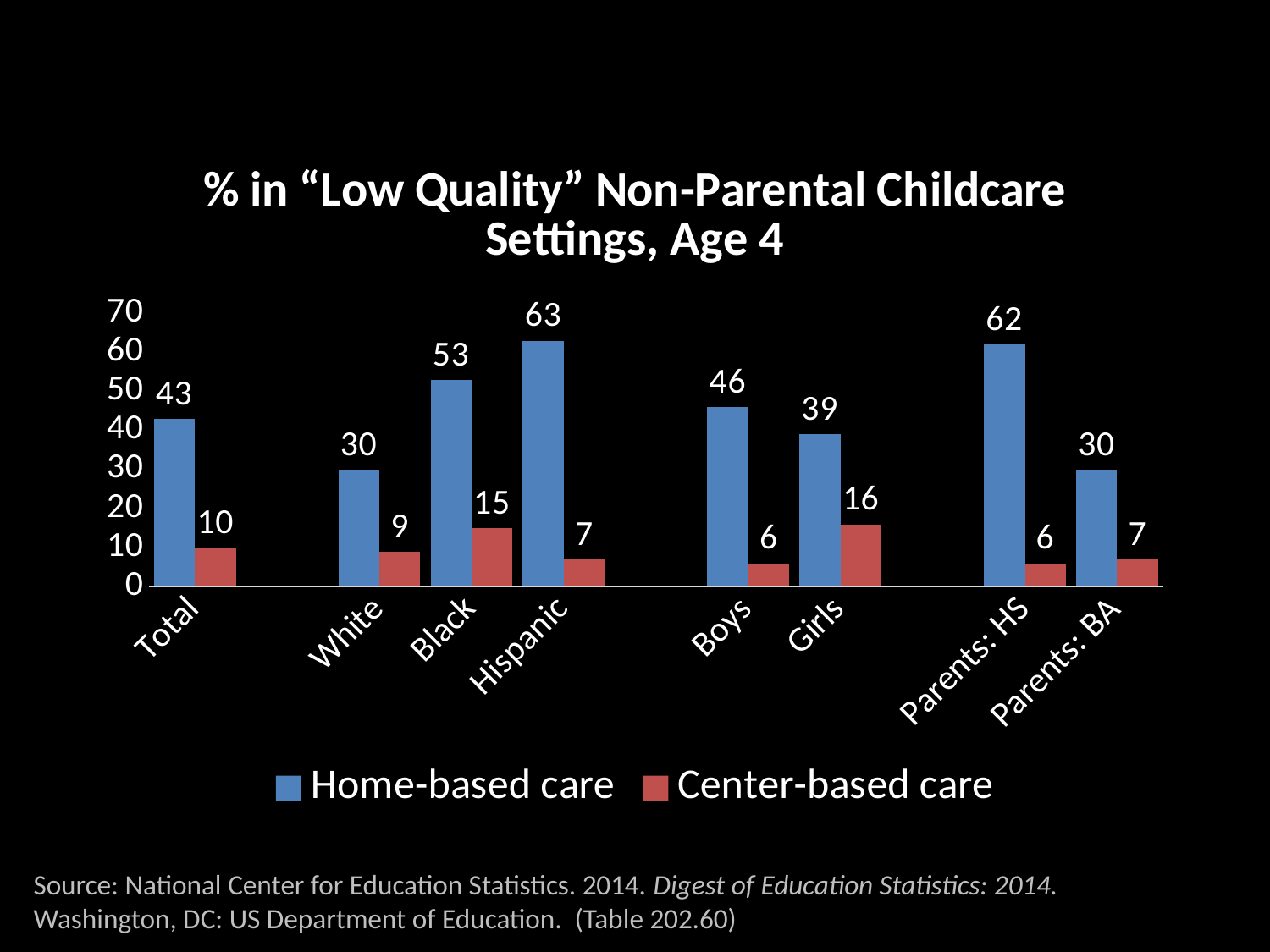

### Chart: % in “Low Quality” Non-Parental Childcare Settings, Age 4

| Category | Home-based care | Center-based care |
|---|---|---|
| Total | 43.0 | 10.0 |
|    | None | None |
| White | 30.0 | 9.0 |
| Black | 53.0 | 15.0 |
| Hispanic | 63.0 | 7.0 |
|  | None | None |
| Boys | 46.0 | 6.0 |
| Girls | 39.0 | 16.0 |
|  | None | None |
| Parents: HS | 62.0 | 6.0 |
| Parents: BA | 30.0 | 7.0 |
Source: National Center for Education Statistics. 2014. Digest of Education Statistics: 2014. Washington, DC: US Department of Education.  (Table 202.60)